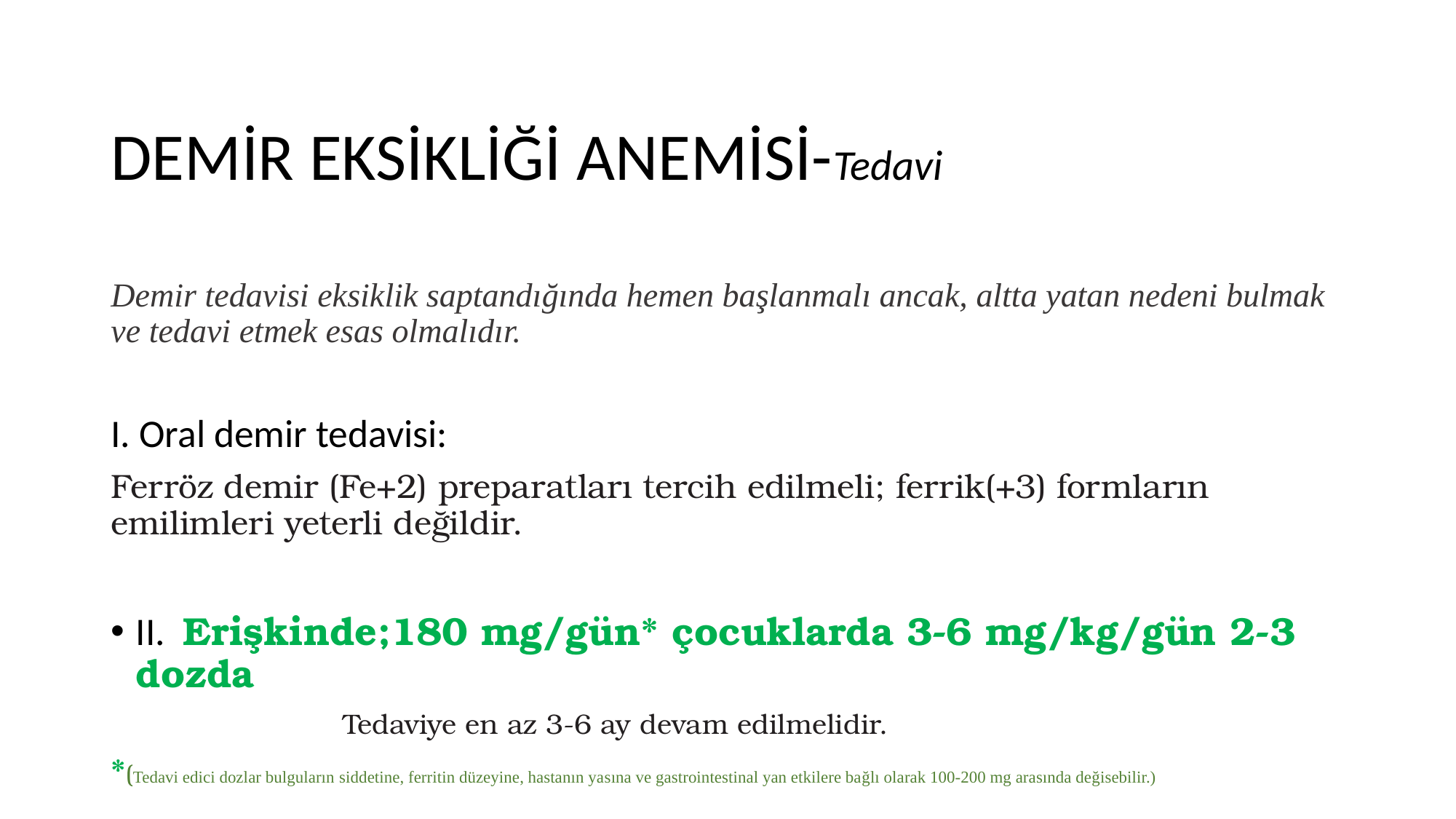

# DEMİR EKSİKLİĞİ ANEMİSİ-Tedavi

Demir tedavisi eksiklik saptandığında hemen başlanmalı ancak, altta yatan nedeni bulmak ve tedavi etmek esas olmalıdır.

I. Oral demir tedavisi:
Ferröz demir (Fe+2) preparatları tercih edilmeli; ferrik(+3) formların emilimleri yeterli değildir.

II.  Erişkinde;180 mg/gün* çocuklarda 3-6 mg/kg/gün 2-3 dozda
                          Tedaviye en az 3-6 ay devam edilmelidir.
*(Tedavi edici dozlar bulguların siddetine, ferritin düzeyine, hastanın yasına ve gastrointestinal yan etkilere bağlı olarak 100-200 mg arasında değisebilir.)